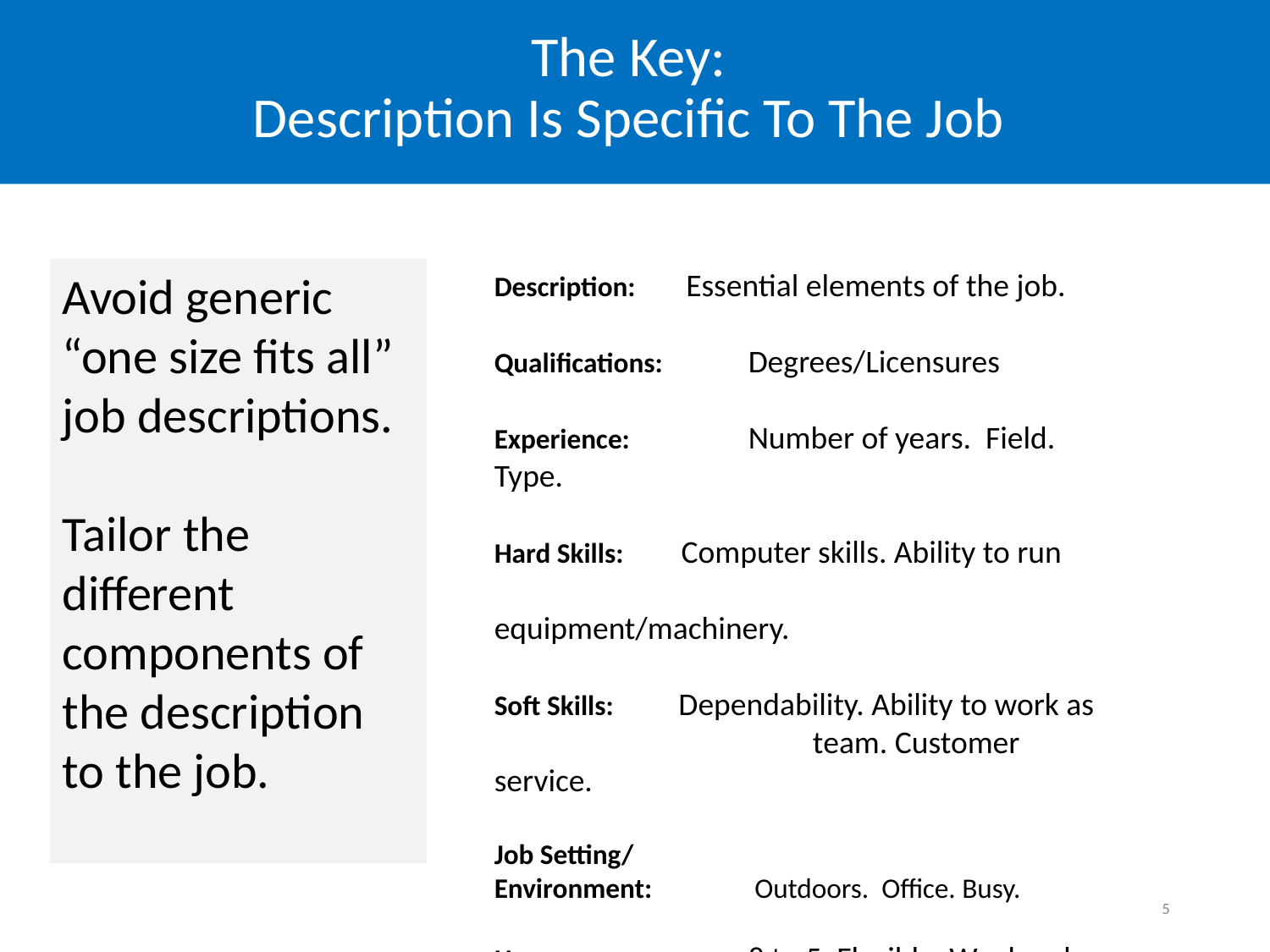

# The Key: Description Is Specific To The Job
Avoid generic “one size fits all” job descriptions.

Tailor the different components of the description to the job.

Description:       Essential elements of the job.

Qualifications: 	Degrees/Licensures

Experience:	Number of years.  Field. Type.

Hard Skills:         Computer skills. Ability to run 			equipment/machinery.

Soft Skills:	        Dependability. Ability to work as 		         team. Customer service.

Job Setting/
Environment:	 Outdoors.  Office. Busy.

Hours:		8 to 5, Flexible, Weekends, 				Evenings.
5